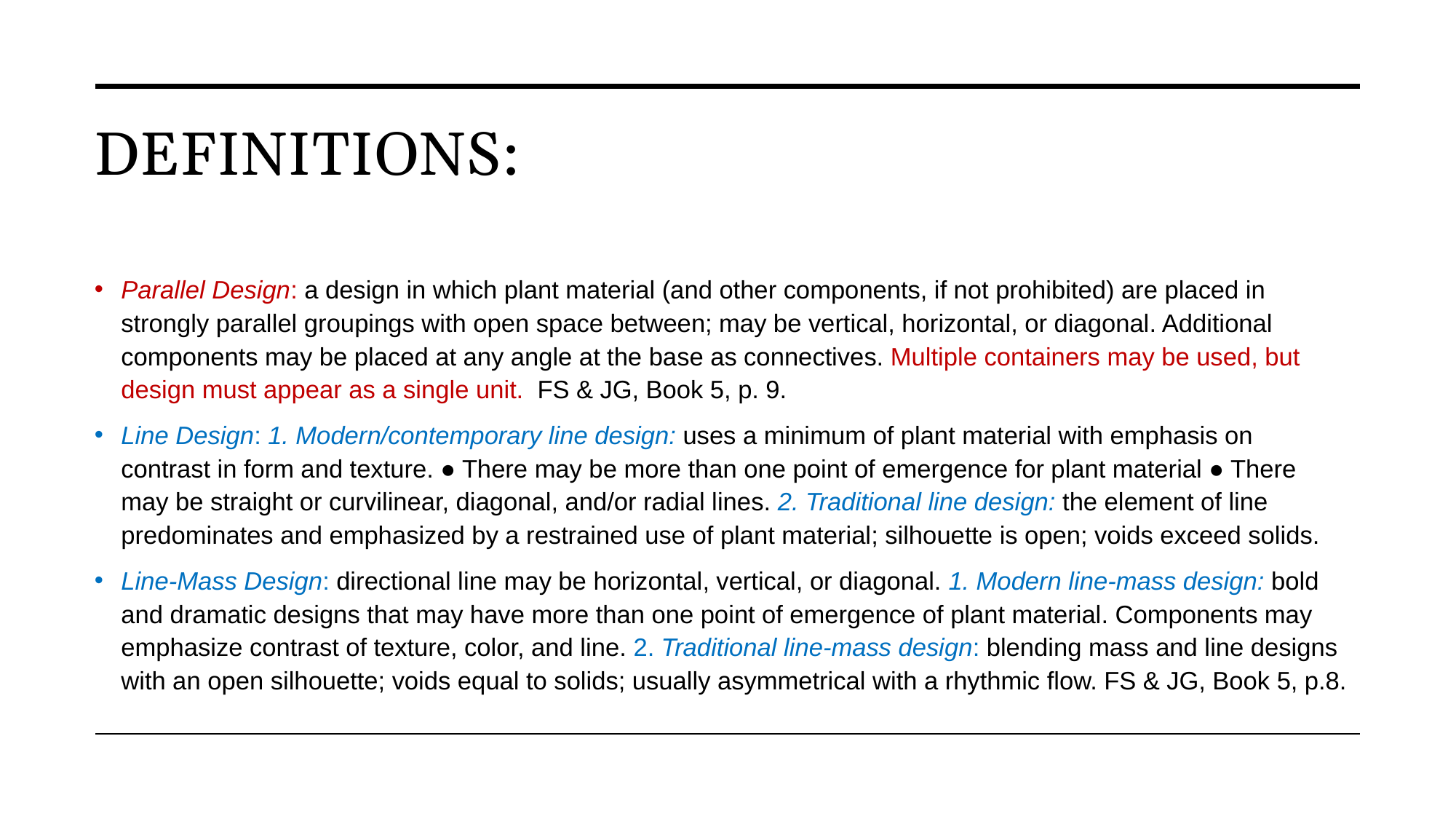

# Definitions:
Parallel Design: a design in which plant material (and other components, if not prohibited) are placed in strongly parallel groupings with open space between; may be vertical, horizontal, or diagonal. Additional components may be placed at any angle at the base as connectives. Multiple containers may be used, but design must appear as a single unit.  FS & JG, Book 5, p. 9.
Line Design: 1. Modern/contemporary line design: uses a minimum of plant material with emphasis on contrast in form and texture. ● There may be more than one point of emergence for plant material ● There may be straight or curvilinear, diagonal, and/or radial lines. 2. Traditional line design: the element of line predominates and emphasized by a restrained use of plant material; silhouette is open; voids exceed solids.
Line-Mass Design: directional line may be horizontal, vertical, or diagonal. 1. Modern line-mass design: bold and dramatic designs that may have more than one point of emergence of plant material. Components may emphasize contrast of texture, color, and line. 2. Traditional line-mass design: blending mass and line designs with an open silhouette; voids equal to solids; usually asymmetrical with a rhythmic flow. FS & JG, Book 5, p.8.